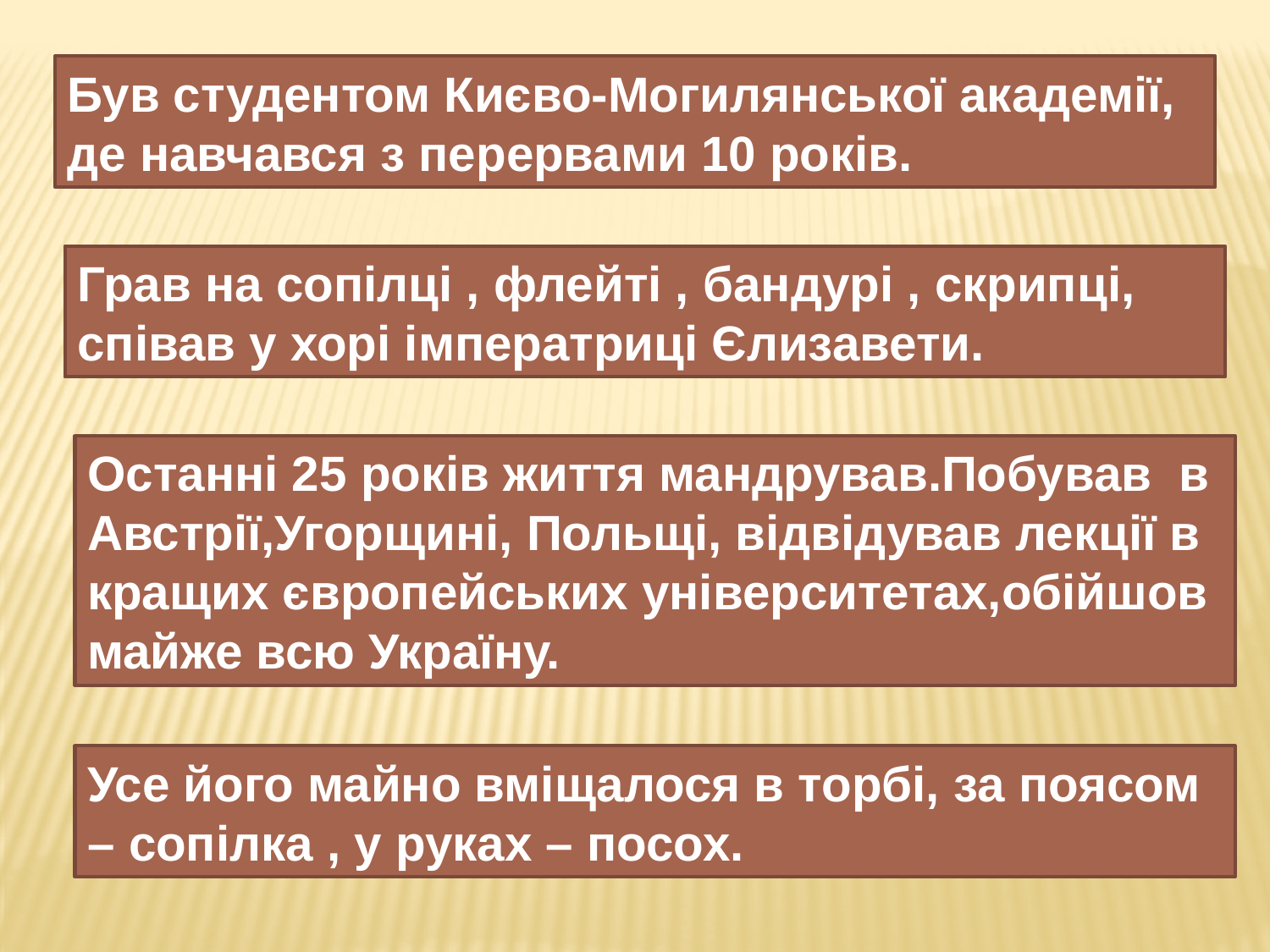

Був студентом Києво-Могилянської академії,
де навчався з перервами 10 років.
Грав на сопілці , флейті , бандурі , скрипці, співав у хорі імператриці Єлизавети.
Останні 25 років життя мандрував.Побував  в Австрії,Угорщині, Польщі, відвідував лекції в кращих європейських університетах,обійшов
майже всю Україну.
Усе його майно вміщалося в торбі, за поясом – сопілка , у руках – посох.